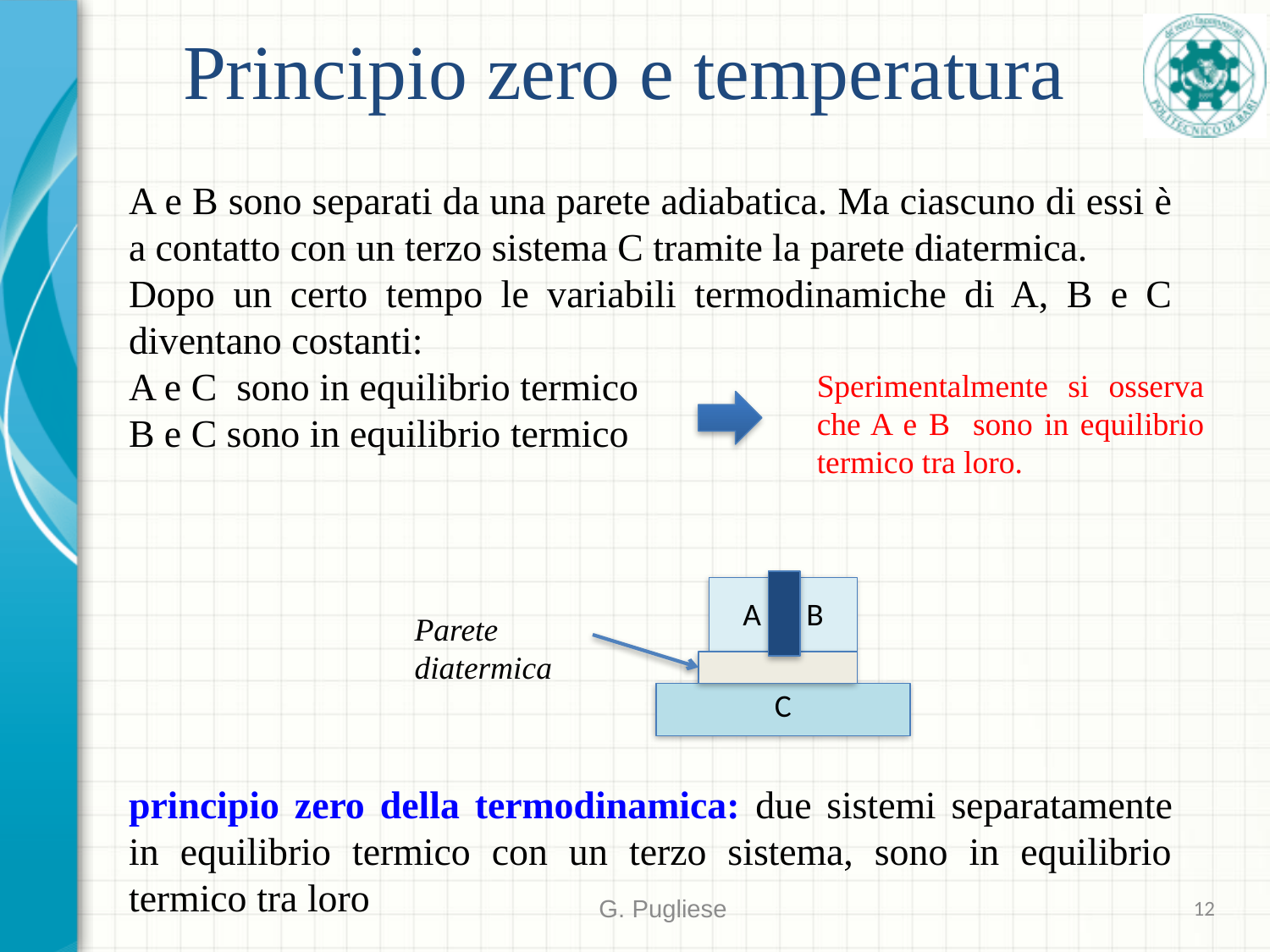

# Principio zero e temperatura
A e B sono separati da una parete adiabatica. Ma ciascuno di essi è a contatto con un terzo sistema C tramite la parete diatermica.
Dopo un certo tempo le variabili termodinamiche di A, B e C diventano costanti:
A e C  sono in equilibrio termico
B e C sono in equilibrio termico

principio zero della termodinamica: due sistemi separatamente in equilibrio termico con un terzo sistema, sono in equilibrio termico tra loro
Sperimentalmente si osserva che A e B  sono in equilibrio termico tra loro.

A

B
Parete
diatermica
C

G. Pugliese
12